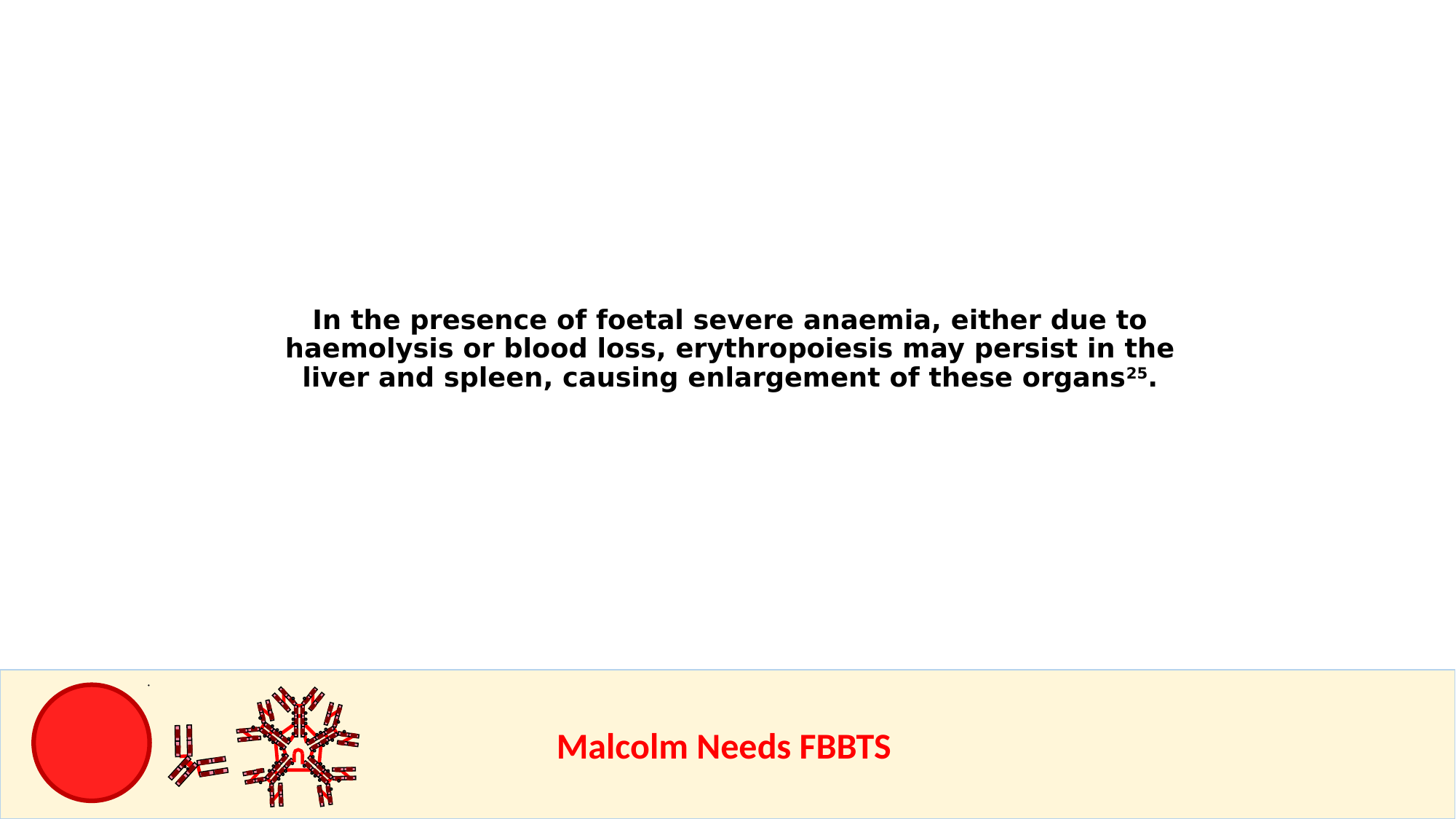

In the presence of foetal severe anaemia, either due to haemolysis or blood loss, erythropoiesis may persist in the liver and spleen, causing enlargement of these organs25.
					Malcolm Needs FBBTS